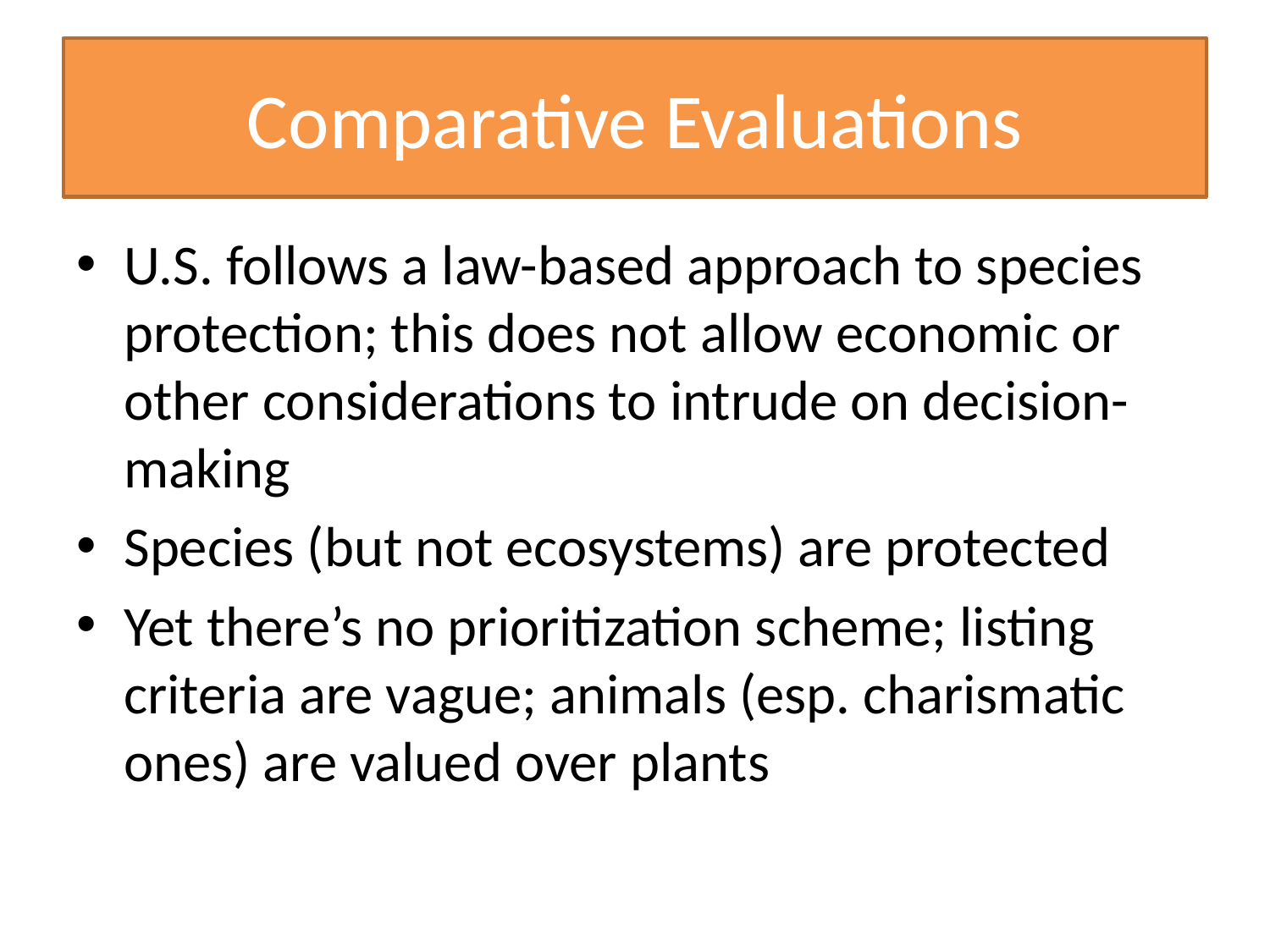

# Comparative Evaluations
U.S. follows a law-based approach to species protection; this does not allow economic or other considerations to intrude on decision-making
Species (but not ecosystems) are protected
Yet there’s no prioritization scheme; listing criteria are vague; animals (esp. charismatic ones) are valued over plants